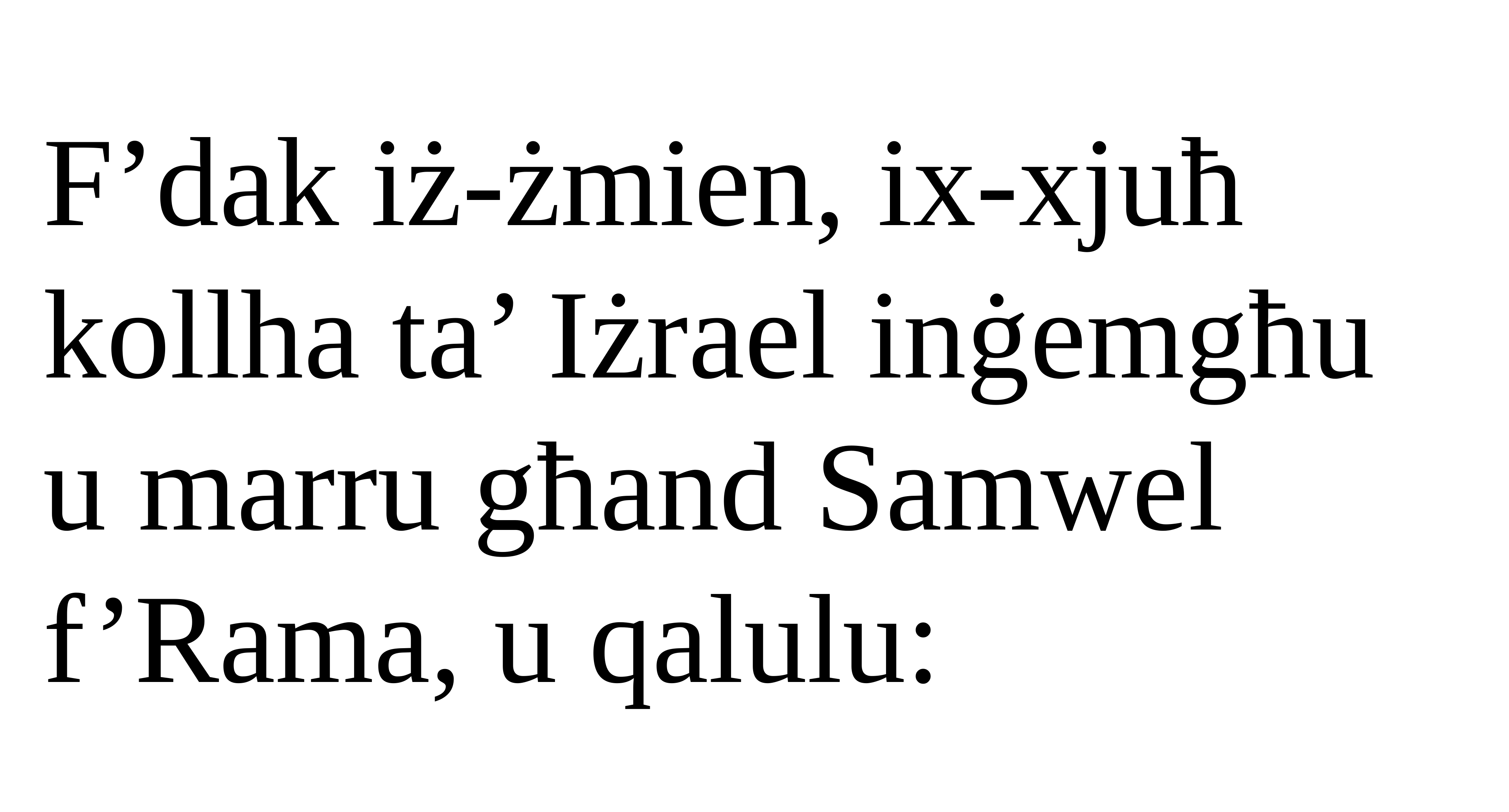

F’dak iż-żmien, ix-xjuħ kollha ta’ Iżrael inġemgħu u marru għand Samwel f’Rama, u qalulu: